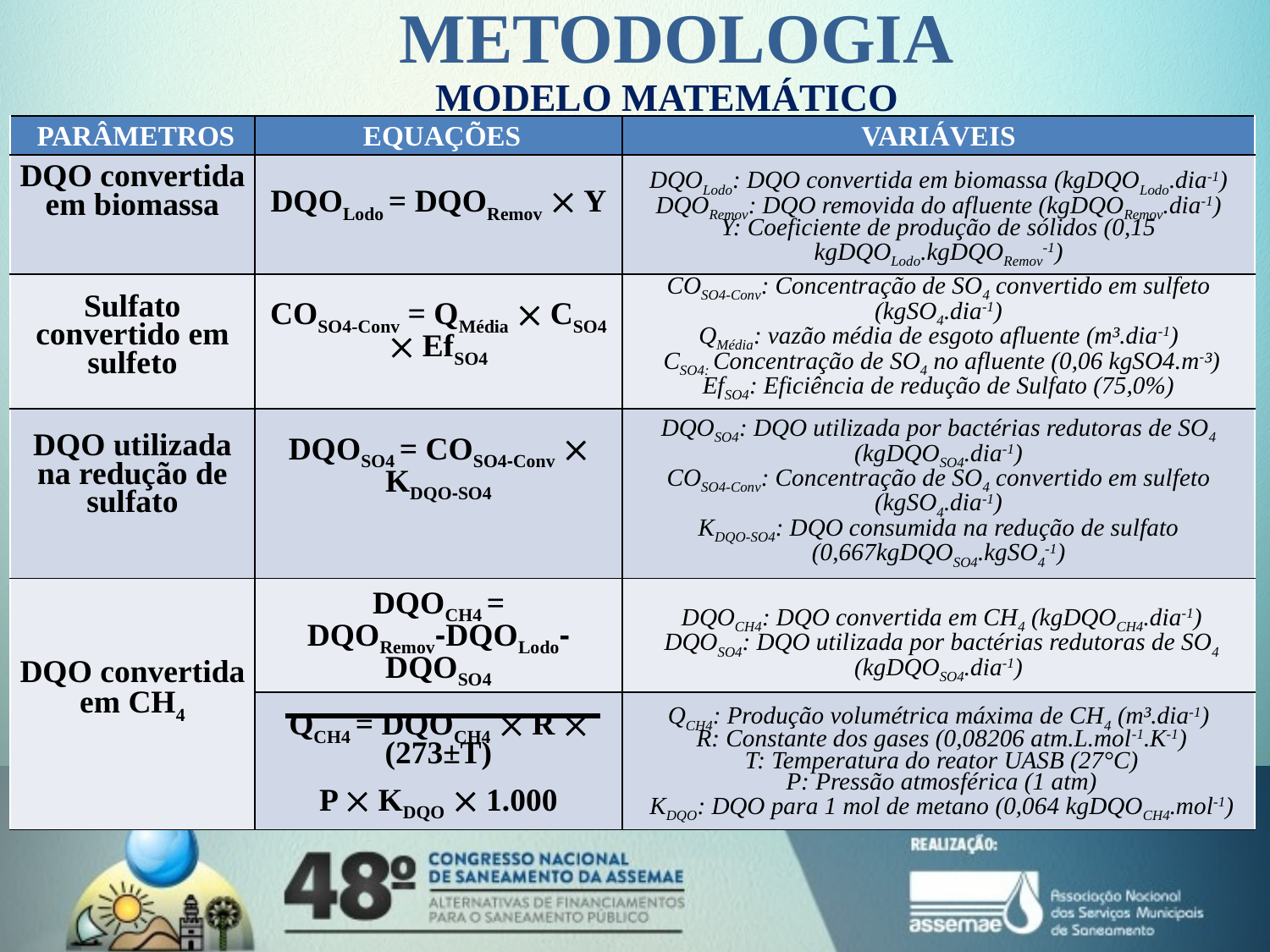

METODOLOGIA
MODELO MATEMÁTICO
| PARÂMETROS | EQUAÇÕES | VARIÁVEIS |
| --- | --- | --- |
| DQO convertida em biomassa | DQOLodo = DQORemov × Y | DQOLodo: DQO convertida em biomassa (kgDQOLodo.dia-1) DQORemov: DQO removida do afluente (kgDQORemov.dia-1) Y: Coeficiente de produção de sólidos (0,15 kgDQOLodo.kgDQORemov-1) |
| Sulfato convertido em sulfeto | COSO4-Conv = QMédia × CSO4 × EfSO4 | COSO4-Conv: Concentração de SO4 convertido em sulfeto (kgSO4.dia-1) QMédia: vazão média de esgoto afluente (m³.dia-1)  CSO4: Concentração de SO4 no afluente (0,06 kgSO4.m-³) EfSO4: Eficiência de redução de Sulfato (75,0%) |
| DQO utilizada na redução de sulfato | DQOSO4 = COSO4‑Conv × KDQO‑SO4 | DQOSO4: DQO utilizada por bactérias redutoras de SO4 (kgDQOSO4.dia-1) COSO4-Conv: Concentração de SO4 convertido em sulfeto (kgSO4.dia-1) KDQO-SO4: DQO consumida na redução de sulfato (0,667kgDQOSO4.kgSO4-1) |
| DQO convertida em CH4 | DQOCH4 = DQORemov‑DQOLodo‑ DQOSO4 | DQOCH4: DQO convertida em CH4 (kgDQOCH4.dia-1)  DQOSO4: DQO utilizada por bactérias redutoras de SO4 (kgDQOSO4.dia-1) |
|  | QCH4 = DQOCH4 × R × (273±T) P × KDQO × 1.000 | QCH4: Produção volumétrica máxima de CH4 (m³.dia-1)  R: Constante dos gases (0,08206 atm.L.mol-1.K-1)  T: Temperatura do reator UASB (27°C)  P: Pressão atmosférica (1 atm)  KDQO: DQO para 1 mol de metano (0,064 kgDQOCH4.mol-1) |
Quadro 1. Resumo das equações utilizadas nos cálculos de produção de metano e potência elétrica disponível.
Fonte: Adaptado de Lobato (2011), IPCC (2006).